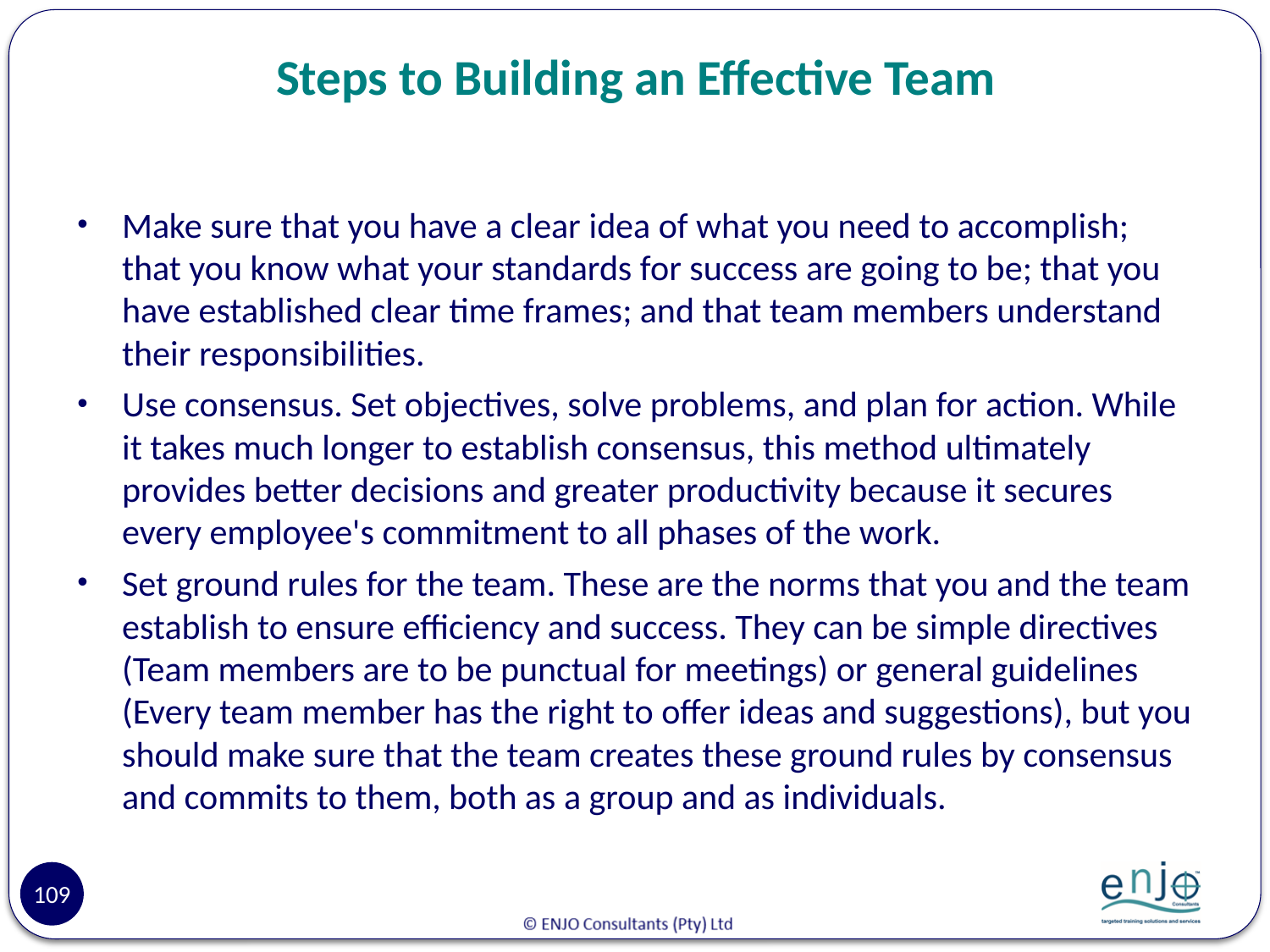

# Steps to Building an Effective Team
Make sure that you have a clear idea of what you need to accomplish; that you know what your standards for success are going to be; that you have established clear time frames; and that team members understand their responsibilities.
Use consensus. Set objectives, solve problems, and plan for action. While it takes much longer to establish consensus, this method ultimately provides better decisions and greater productivity because it secures every employee's commitment to all phases of the work.
Set ground rules for the team. These are the norms that you and the team establish to ensure efficiency and success. They can be simple directives (Team members are to be punctual for meetings) or general guidelines (Every team member has the right to offer ideas and suggestions), but you should make sure that the team creates these ground rules by consensus and commits to them, both as a group and as individuals.

109